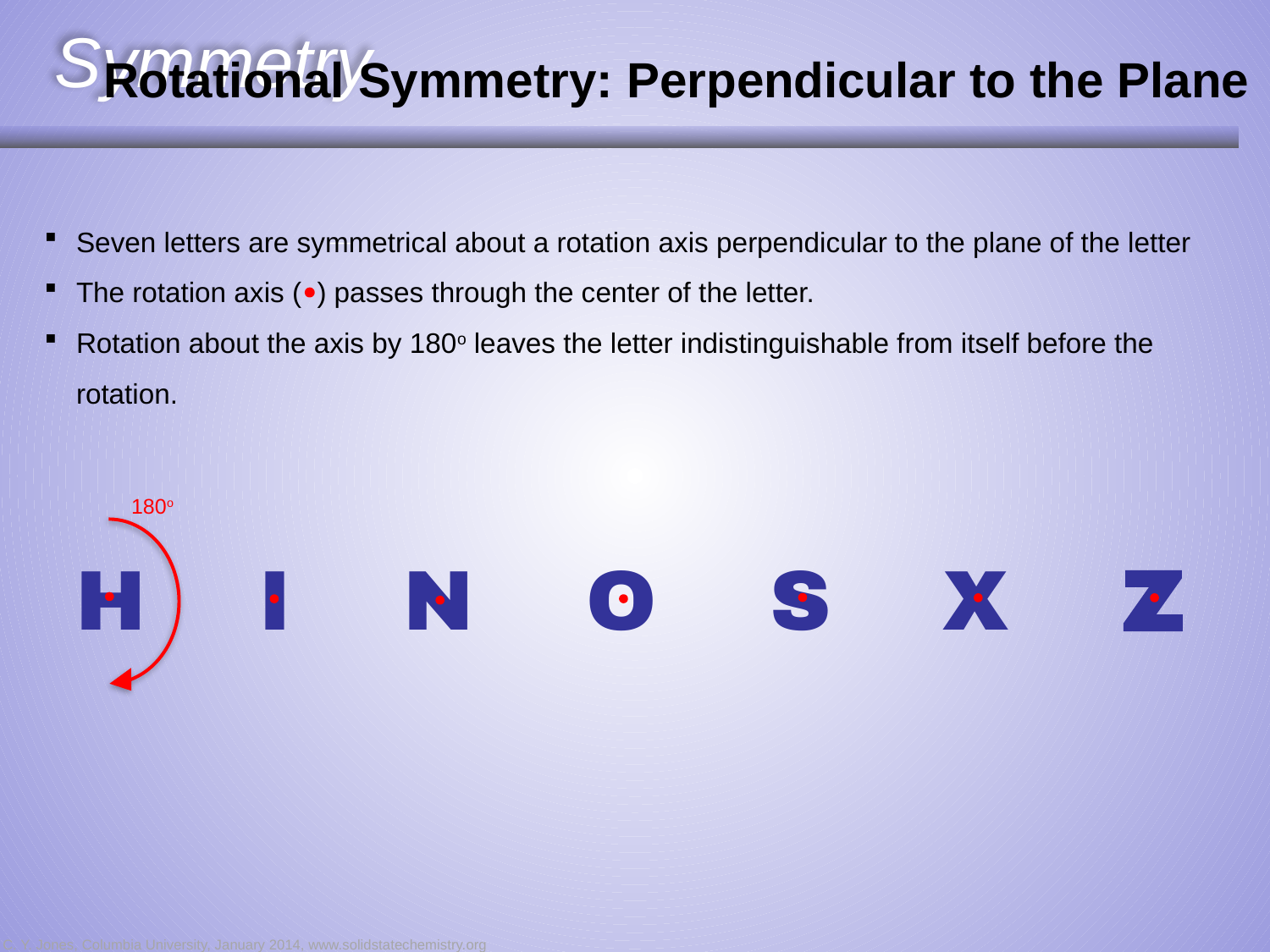

Symmetry
Rotational Symmetry: Perpendicular to the Plane

Seven letters are symmetrical about a rotation axis perpendicular to the plane of the letter
The rotation axis (  ) passes through the center of the letter.
Rotation about the axis by 180o leaves the letter indistinguishable from itself before the rotation.

180o

H    I    N    O    S    X    Z

C. Y. Jones, Columbia University, January 2014, www.solidstatechemistry.org